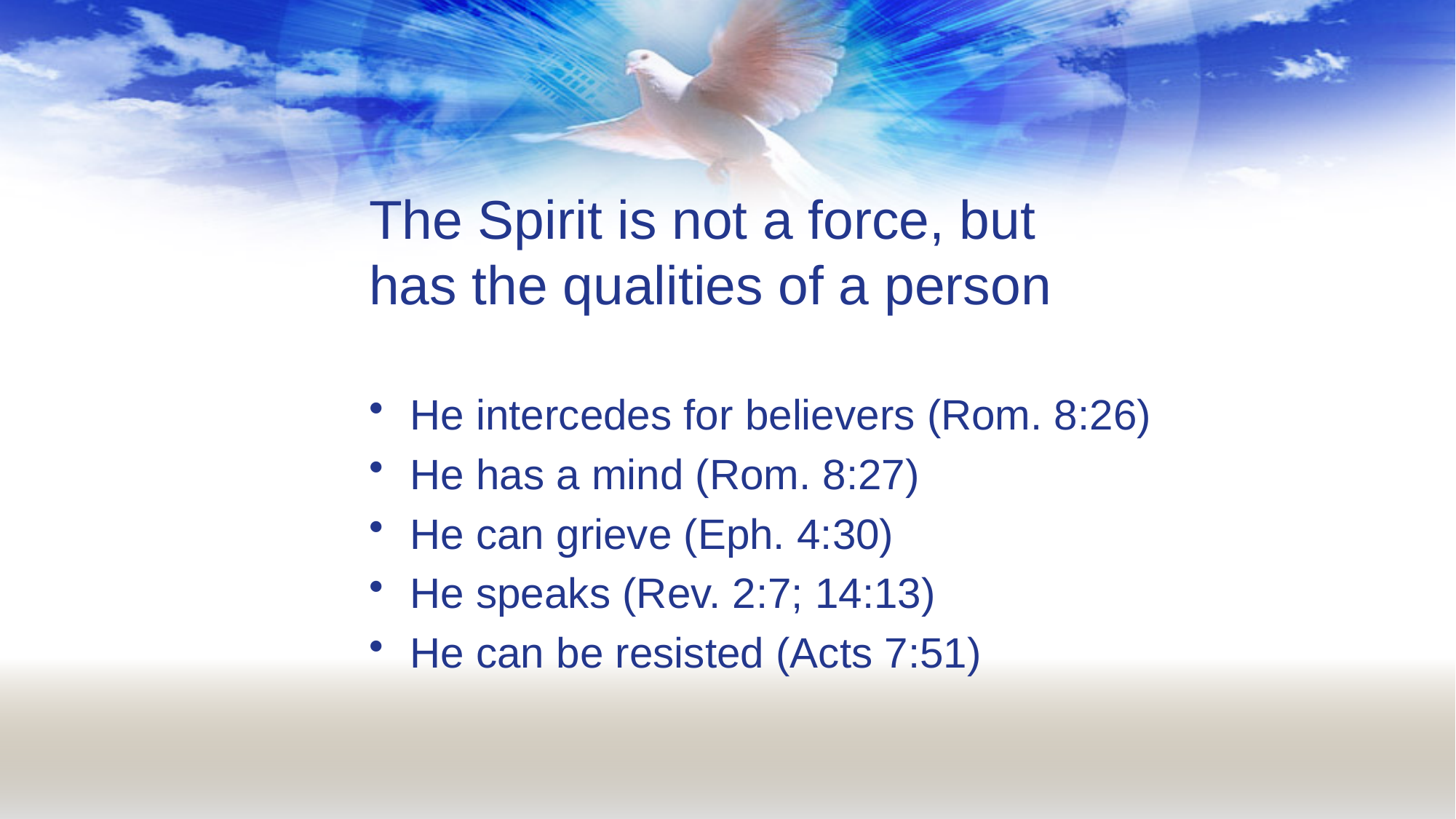

# The Spirit is not a force, but has the qualities of a person
He intercedes for believers (Rom. 8:26)
He has a mind (Rom. 8:27)
He can grieve (Eph. 4:30)
He speaks (Rev. 2:7; 14:13)
He can be resisted (Acts 7:51)